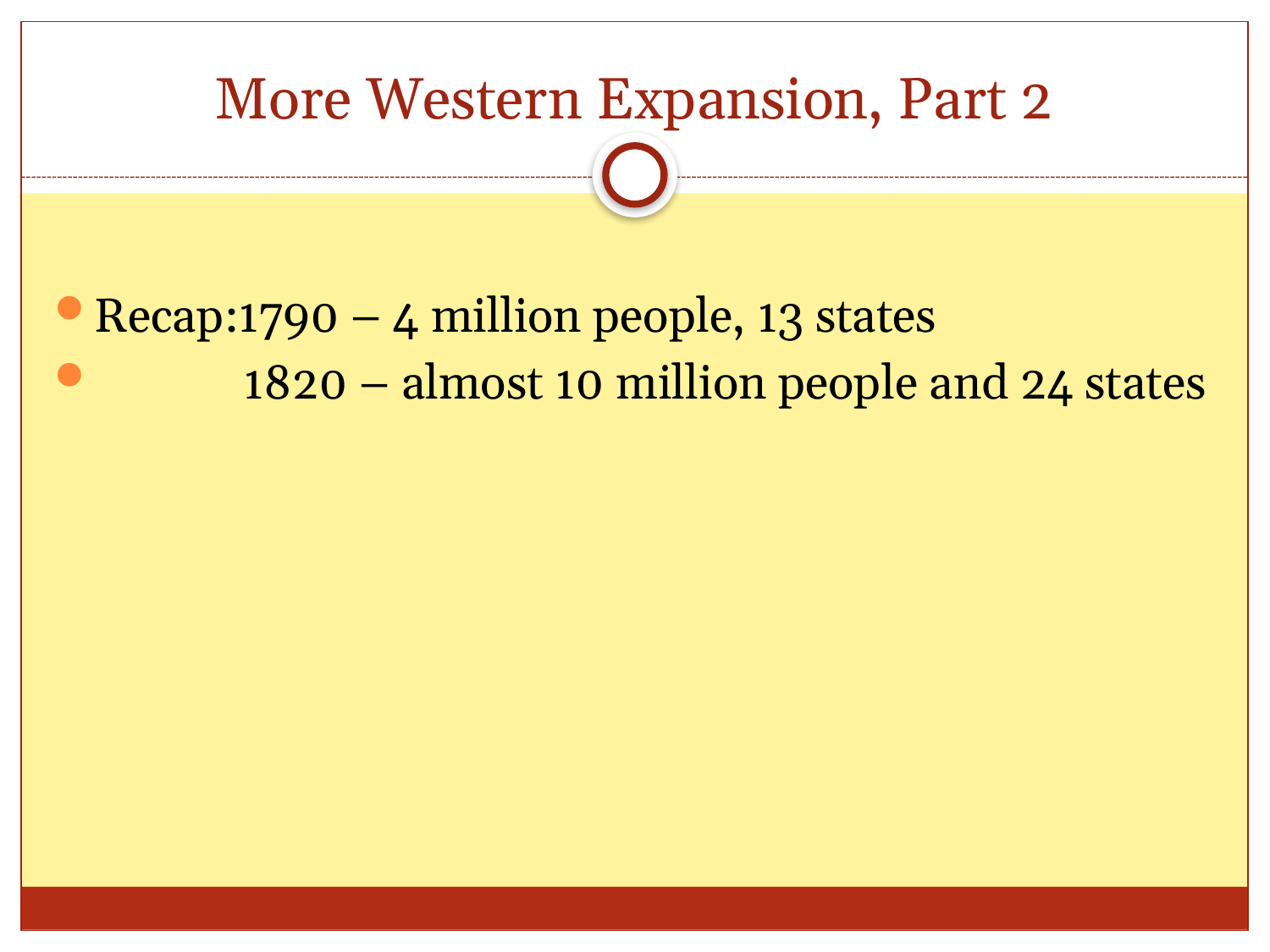

# More Western Expansion, Part 2

Recap:1790 – 4 million people, 13 states
             1820 – almost 10 million people and 24 states